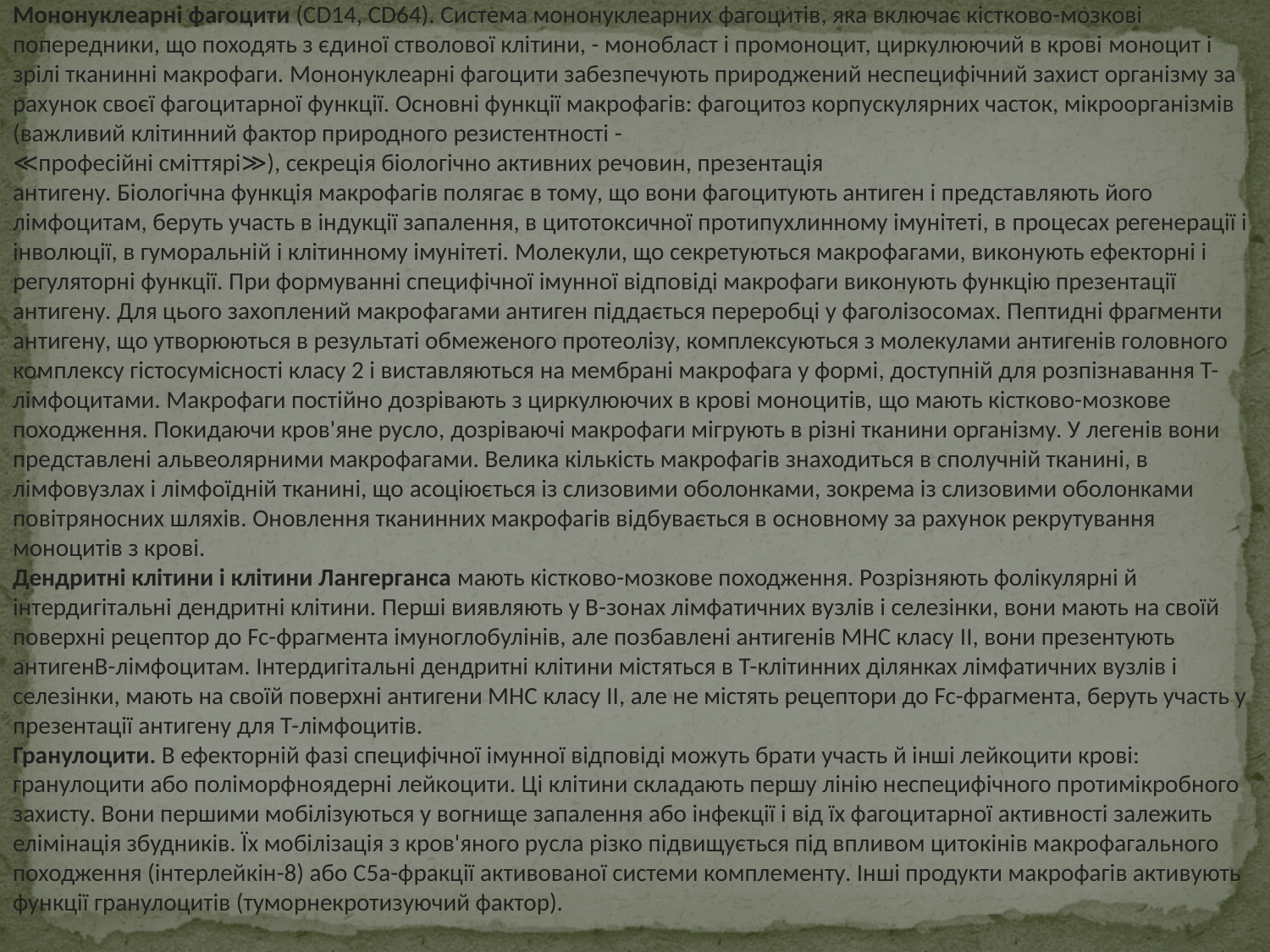

Мононуклеарні фагоцити (CD14, CD64). Система мононуклеарних фагоцитів, яка включає кістково-мозкові попередники, що походять з єдиної стволової клітини, - монобласт і промоноцит, циркулюючий в крові моноцит і зрілі тканинні макрофаги. Мононуклеарні фагоцити забезпечують природжений неспецифічний захист організму за рахунок своєї фагоцитарної функції. Основні функції макрофагів: фагоцитоз корпускулярних часток, мікроорганізмів (важливий клітинний фактор природного резистентності -
≪професійні сміттярі≫), секреція біологічно активних речовин, презентація
антигену. Біологічна функція макрофагів полягає в тому, що вони фагоцитують антиген і представляють його лімфоцитам, беруть участь в індукції запалення, в цитотоксичної протипухлинному імунітеті, в процесах регенерації і інволюції, в гуморальній і клітинному імунітеті. Молекули, що секретуються макрофагами, виконують ефекторні і регуляторні функції. При формуванні специфічної імунної відповіді макрофаги виконують функцію презентації антигену. Для цього захоплений макрофагами антиген піддається переробці у фаголізосомах. Пептидні фрагменти антигену, що утворюються в результаті обмеженого протеолізу, комплексуються з молекулами антигенів головного комплексу гістосумісності класу 2 і виставляються на мембрані макрофага у формі, доступній для розпізнавання Т-лімфоцитами. Макрофаги постійно дозрівають з циркулюючих в крові моноцитів, що мають кістково-мозкове походження. Покидаючи кров'яне русло, дозріваючі макрофаги мігрують в різні тканини організму. У легенів вони представлені альвеолярними макрофагами. Велика кількість макрофагів знаходиться в сполучній тканині, в лімфовузлах і лімфоїдній тканині, що асоціюється із слизовими оболонками, зокрема із слизовими оболонками повітряносних шляхів. Оновлення тканинних макрофагів відбувається в основному за рахунок рекрутування моноцитів з крові.
Дендритні клітини і клітини Лангерганса мають кістково-мозкове походження. Розрізняють фолікулярні й інтердигітальні дендритні клітини. Перші виявляють у В-зонах лімфатичних вузлів і селезінки, вони мають на своїй поверхні рецептор до Fc-фрагмента імуноглобулінів, але позбавлені антигенів МНС класу II, вони презентують антигенВ-лімфоцитам. Інтердигітальні дендритні клітини містяться в Т-клітинних ділянках лімфатичних вузлів і селезінки, мають на своїй поверхні антигени МНС класу II, але не містять рецептори до Fc-фрагмента, беруть участь у презентації антигену для Т-лімфоцитів.
Гранулоцити. В ефекторній фазі специфічної імунної відповіді можуть брати участь й інші лейкоцити крові: гранулоцити або поліморфноядерні лейкоцити. Ці клітини складають першу лінію неспецифічного протимікробного захисту. Вони першими мобілізуються у вогнище запалення або інфекції і від їх фагоцитарної активності залежить елімінація збудників. Їх мобілізація з кров'яного русла різко підвищується під впливом цитокінів макрофагального походження (інтерлейкін-8) або С5а-фракції активованої системи комплементу. Інші продукти макрофагів активують функції гранулоцитів (туморнекротизуючий фактор).